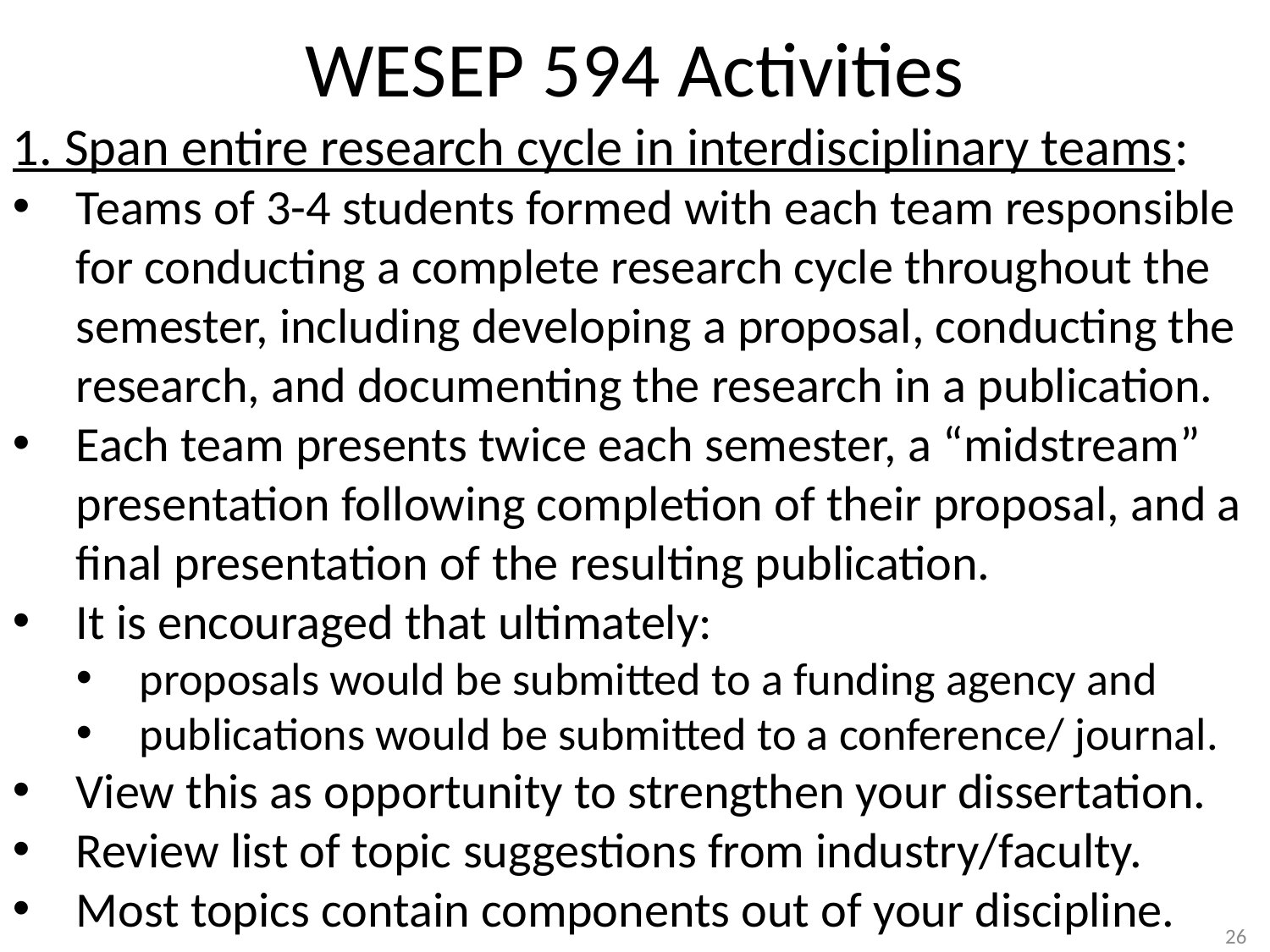

# WESEP 594 Activities
1. Span entire research cycle in interdisciplinary teams:
Teams of 3-4 students formed with each team responsible for conducting a complete research cycle throughout the semester, including developing a proposal, conducting the research, and documenting the research in a publication.
Each team presents twice each semester, a “midstream” presentation following completion of their proposal, and a final presentation of the resulting publication.
It is encouraged that ultimately:
proposals would be submitted to a funding agency and
publications would be submitted to a conference/ journal.
View this as opportunity to strengthen your dissertation.
Review list of topic suggestions from industry/faculty.
Most topics contain components out of your discipline.
26